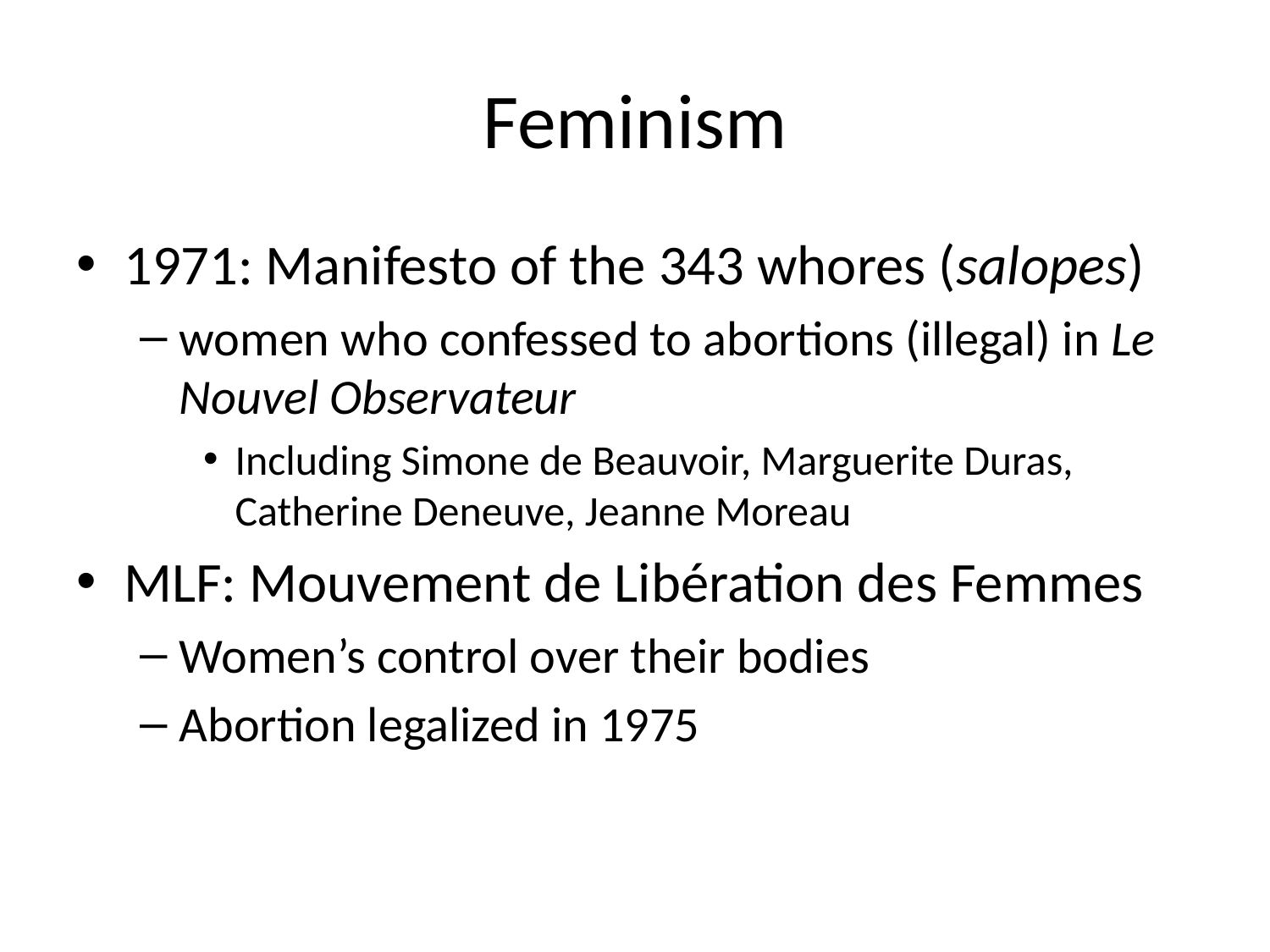

# Feminism
1971: Manifesto of the 343 whores (salopes)
women who confessed to abortions (illegal) in Le Nouvel Observateur
Including Simone de Beauvoir, Marguerite Duras, Catherine Deneuve, Jeanne Moreau
MLF: Mouvement de Libération des Femmes
Women’s control over their bodies
Abortion legalized in 1975